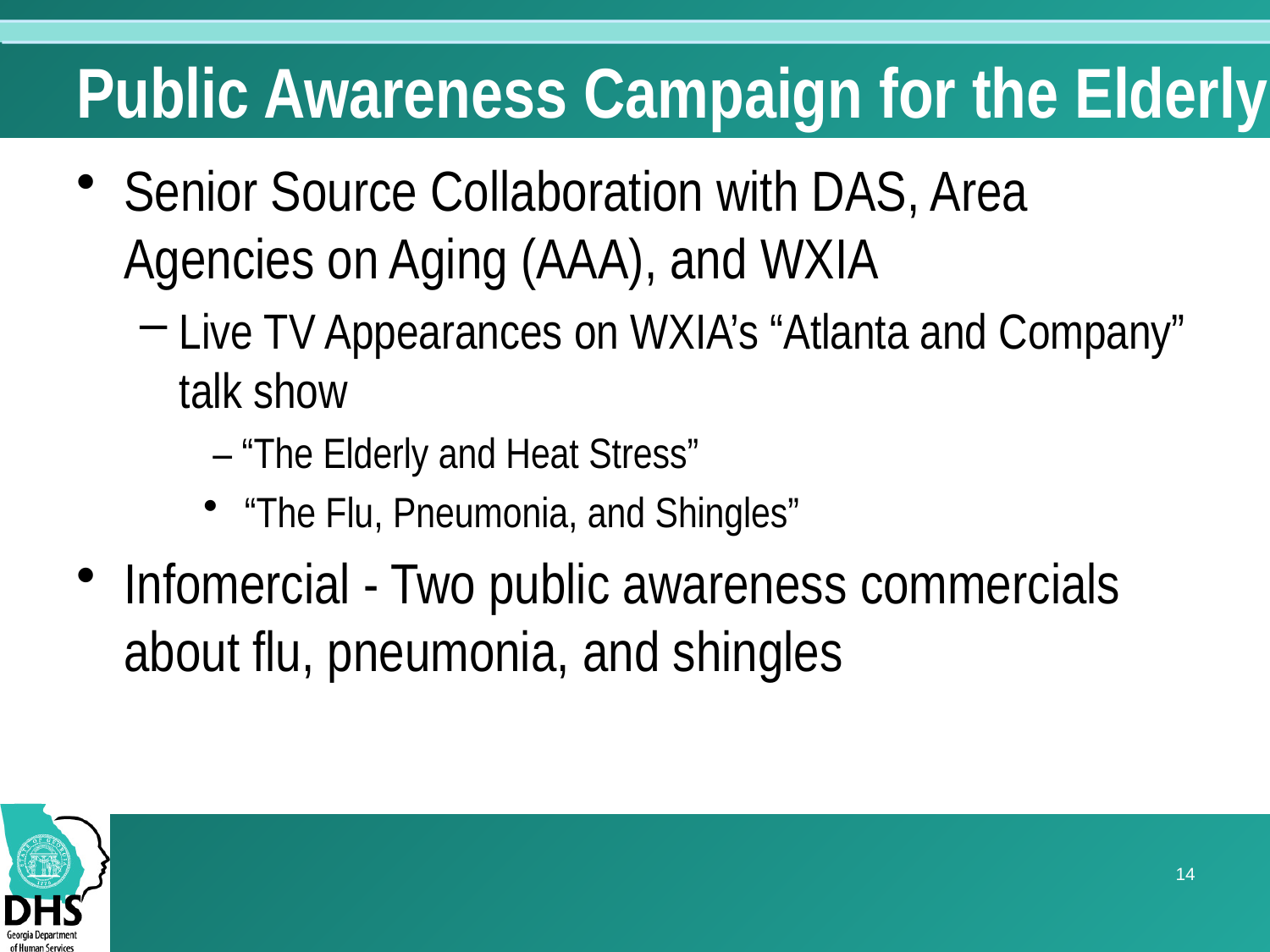

# Public Awareness Campaign for the Elderly
Senior Source Collaboration with DAS, Area Agencies on Aging (AAA), and WXIA
Live TV Appearances on WXIA’s “Atlanta and Company” talk show
 – “The Elderly and Heat Stress”
 “The Flu, Pneumonia, and Shingles”
Infomercial - Two public awareness commercials about flu, pneumonia, and shingles

14